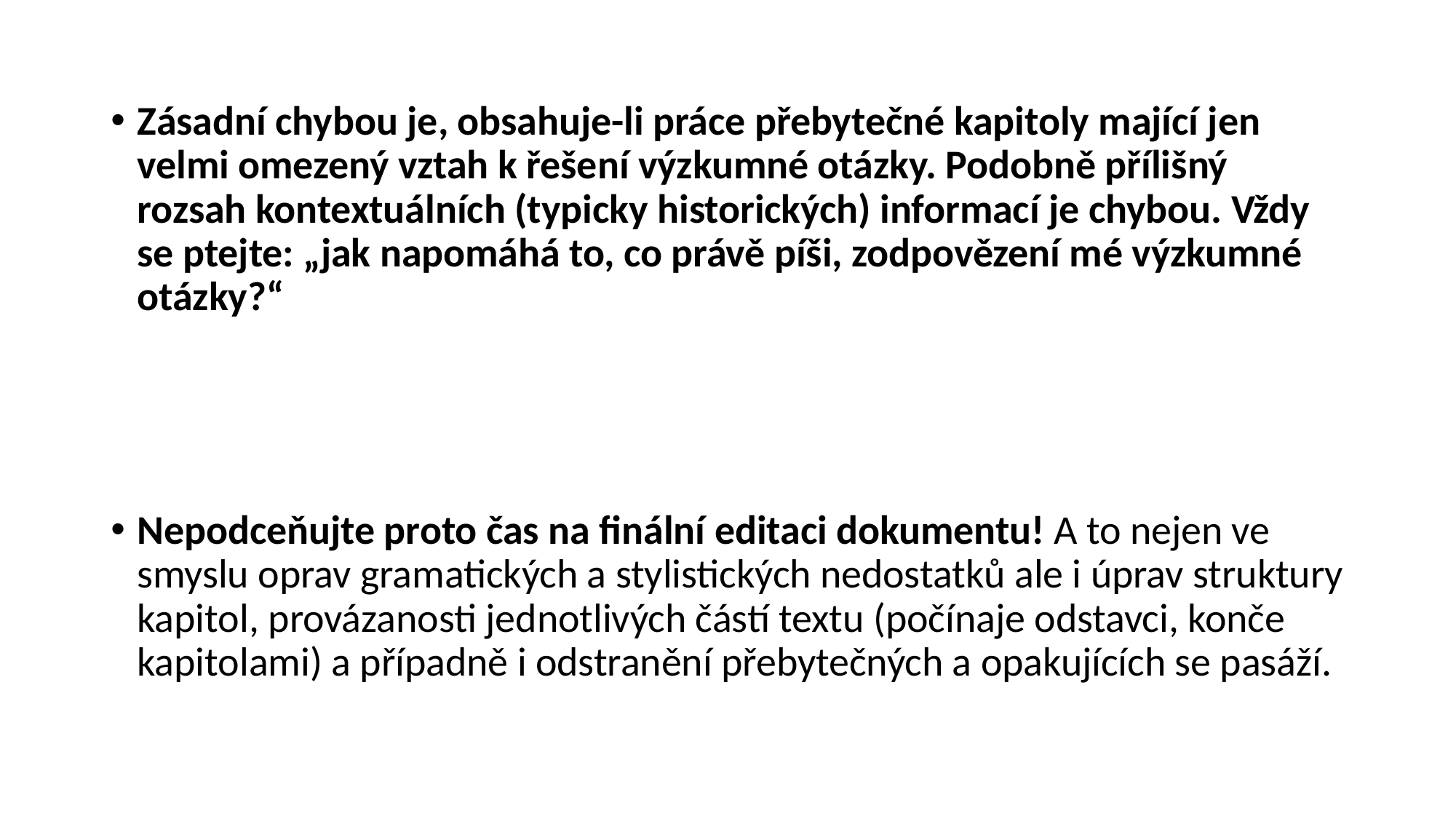

Zásadní chybou je, obsahuje-li práce přebytečné kapitoly mající jen velmi omezený vztah k řešení výzkumné otázky. Podobně přílišný rozsah kontextuálních (typicky historických) informací je chybou. Vždy se ptejte: „jak napomáhá to, co právě píši, zodpovězení mé výzkumné otázky?“

Nepodceňujte proto čas na finální editaci dokumentu! A to nejen ve smyslu oprav gramatických a stylistických nedostatků ale i úprav struktury kapitol, provázanosti jednotlivých částí textu (počínaje odstavci, konče kapitolami) a případně i odstranění přebytečných a opakujících se pasáží.